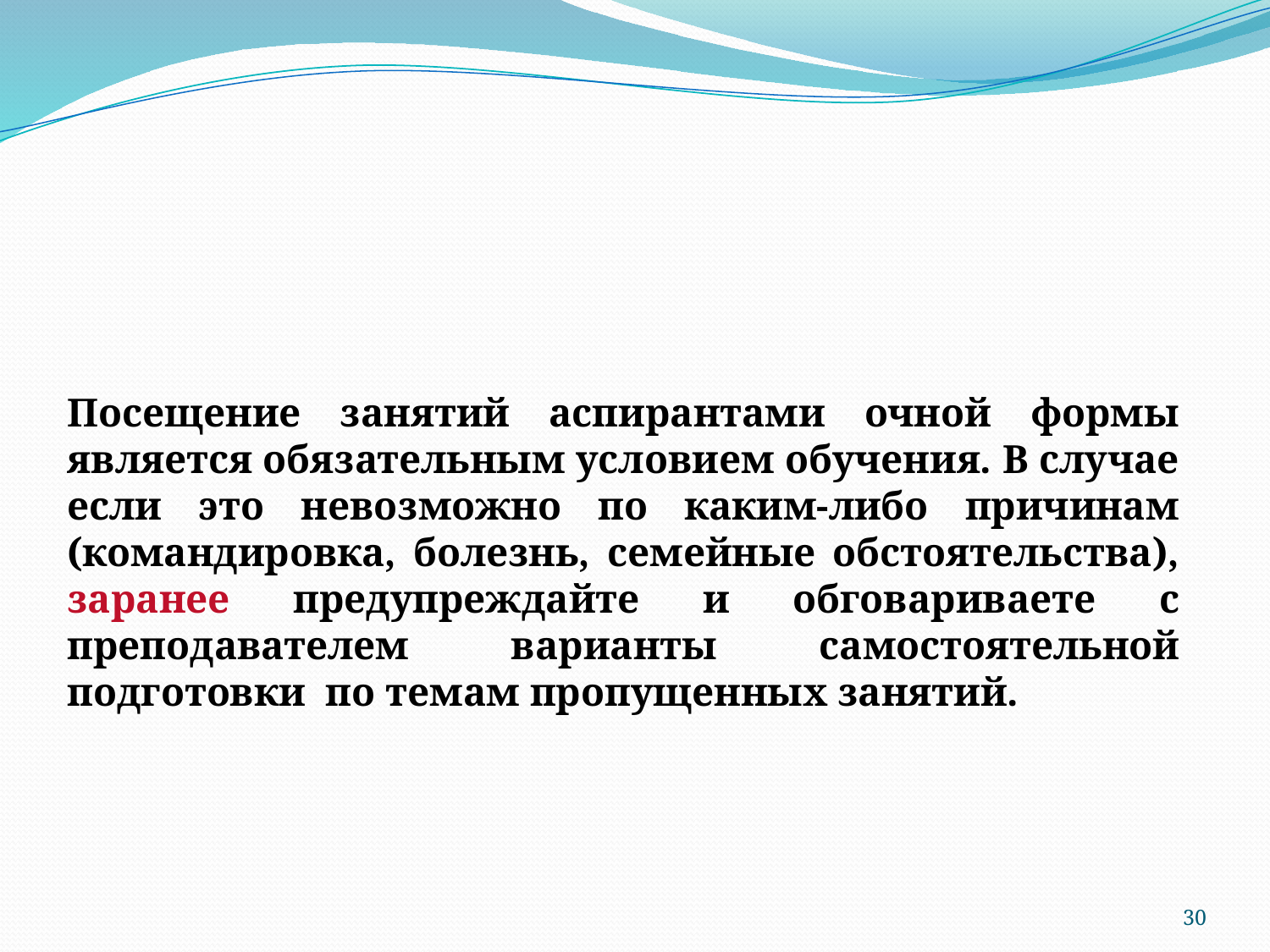

Посещение занятий аспирантами очной формы является обязательным условием обучения. В случае если это невозможно по каким-либо причинам (командировка, болезнь, семейные обстоятельства), заранее предупреждайте и обговариваете с преподавателем варианты самостоятельной подготовки  по темам пропущенных занятий.
30